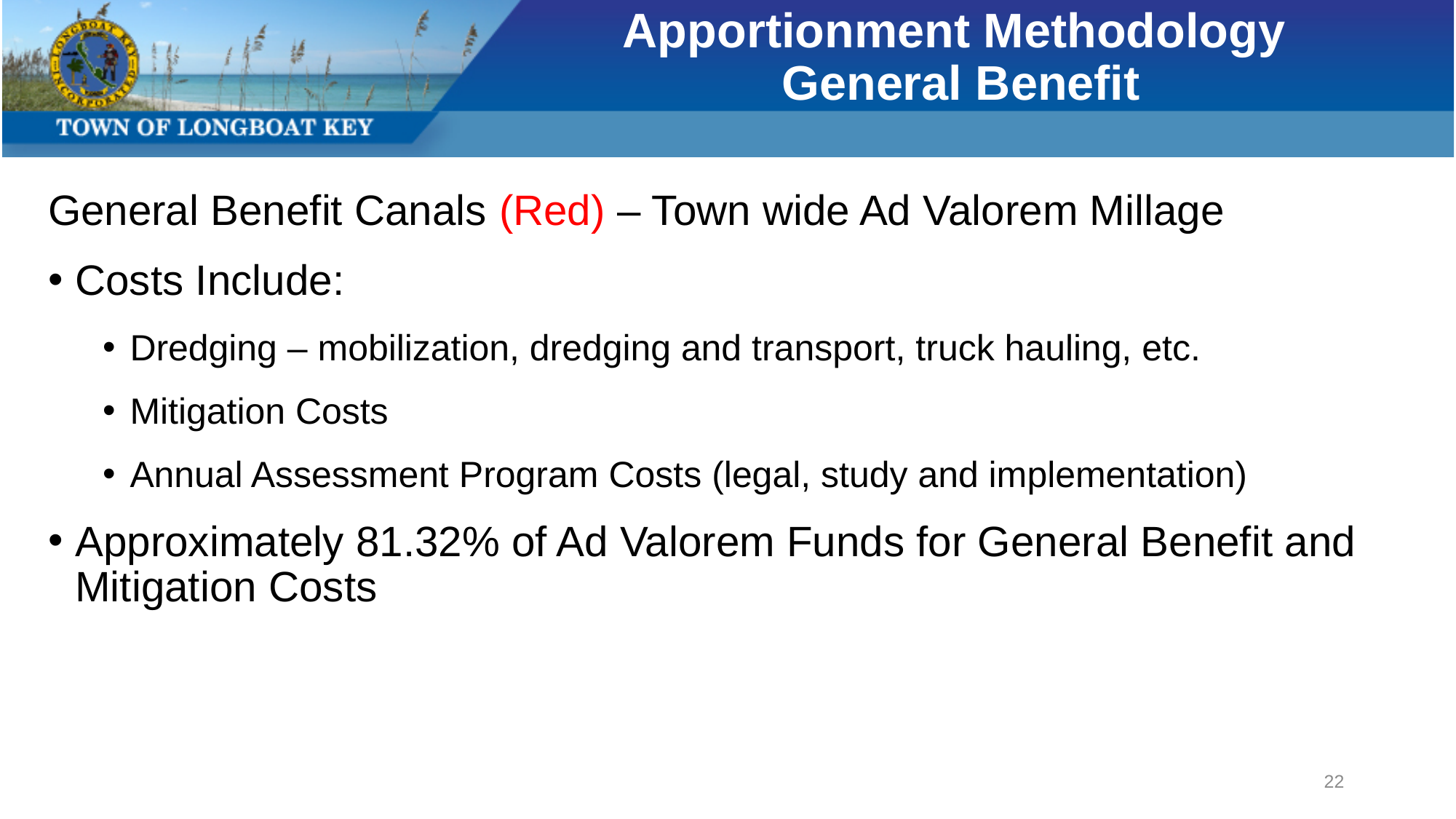

# Apportionment Methodology General Benefit
General Benefit Canals (Red) – Town wide Ad Valorem Millage
Costs Include:
Dredging – mobilization, dredging and transport, truck hauling, etc.
Mitigation Costs
Annual Assessment Program Costs (legal, study and implementation)
Approximately 81.32% of Ad Valorem Funds for General Benefit and Mitigation Costs

22